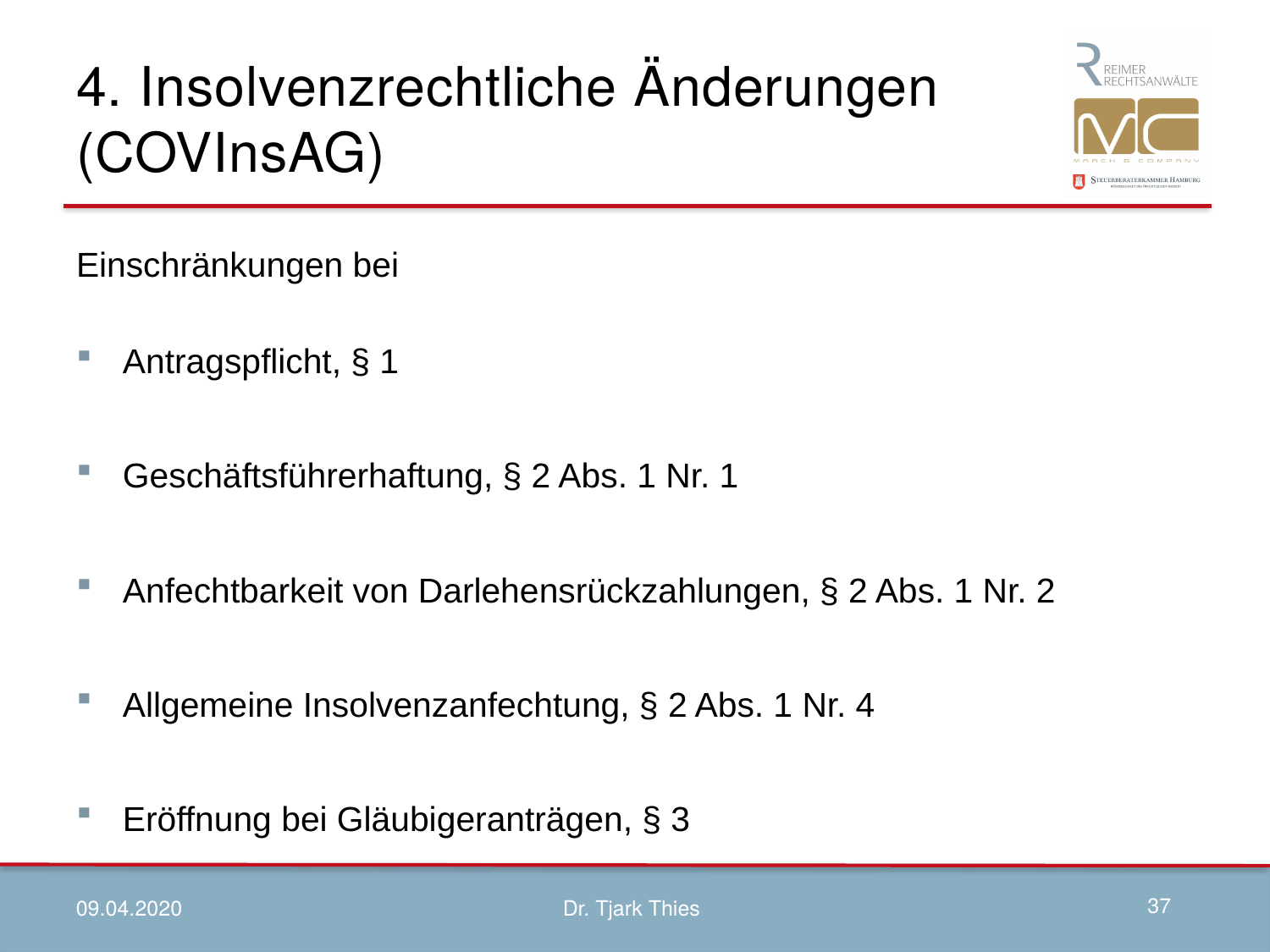

# 4. Insolvenzrechtliche Änderungen (COVInsAG)
Einschränkungen bei

Antragspflicht, § 1

Geschäftsführerhaftung, § 2 Abs. 1 Nr. 1

Anfechtbarkeit von Darlehensrückzahlungen, § 2 Abs. 1 Nr. 2

Allgemeine Insolvenzanfechtung, § 2 Abs. 1 Nr. 4

Eröffnung bei Gläubigeranträgen, § 3

09.04.2020
37
Dr. Tjark Thies